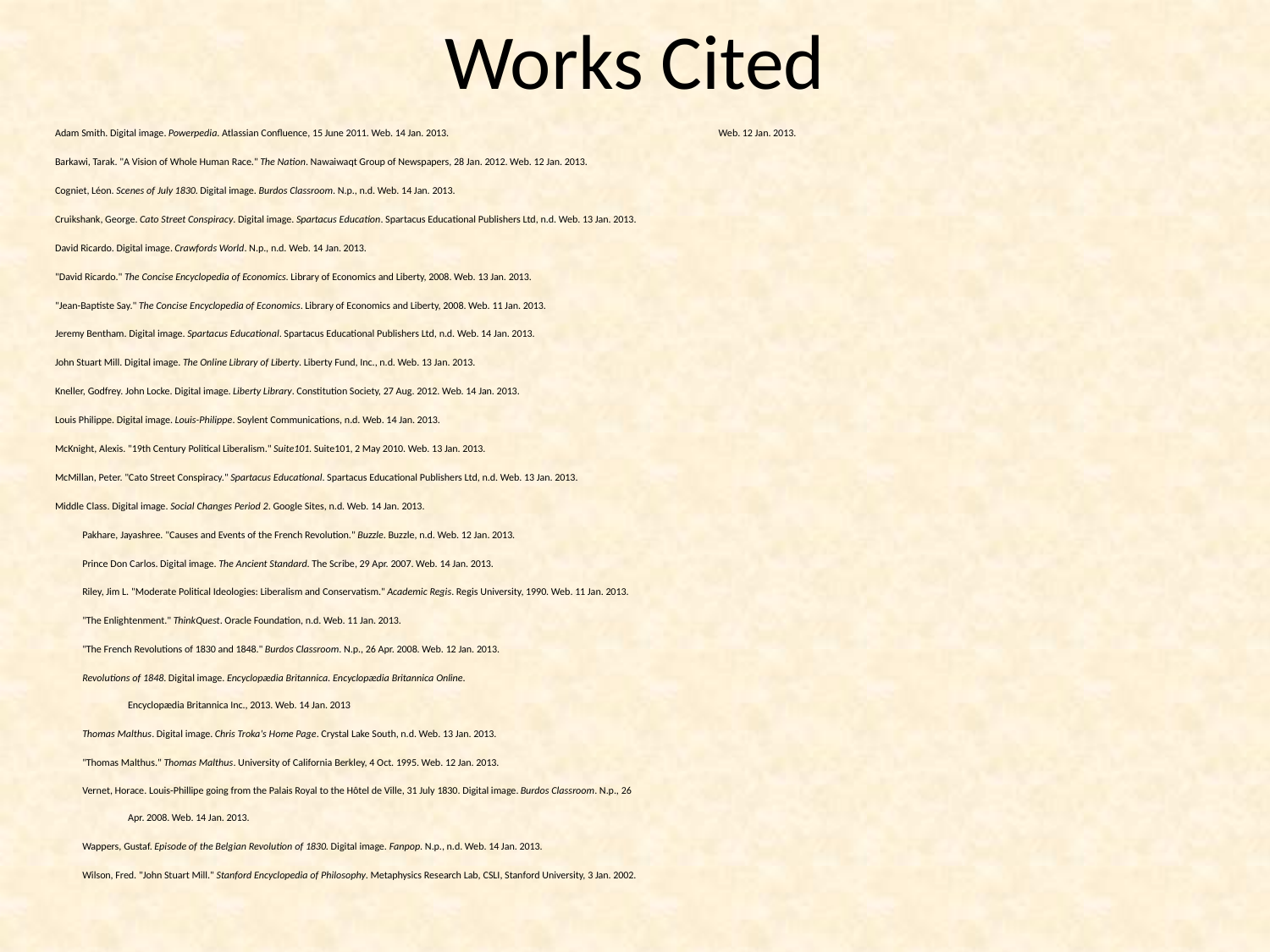

# Works Cited
Adam Smith. Digital image. Powerpedia. Atlassian Confluence, 15 June 2011. Web. 14 Jan. 2013.
Barkawi, Tarak. "A Vision of Whole Human Race." The Nation. Nawaiwaqt Group of Newspapers, 28 Jan. 2012. Web. 12 Jan. 2013.
Cogniet, Léon. Scenes of July 1830. Digital image. Burdos Classroom. N.p., n.d. Web. 14 Jan. 2013.
Cruikshank, George. Cato Street Conspiracy. Digital image. Spartacus Education. Spartacus Educational Publishers Ltd, n.d. Web. 13 Jan. 2013.
David Ricardo. Digital image. Crawfords World. N.p., n.d. Web. 14 Jan. 2013.
"David Ricardo." The Concise Encyclopedia of Economics. Library of Economics and Liberty, 2008. Web. 13 Jan. 2013.
"Jean-Baptiste Say." The Concise Encyclopedia of Economics. Library of Economics and Liberty, 2008. Web. 11 Jan. 2013.
Jeremy Bentham. Digital image. Spartacus Educational. Spartacus Educational Publishers Ltd, n.d. Web. 14 Jan. 2013.
John Stuart Mill. Digital image. The Online Library of Liberty. Liberty Fund, Inc., n.d. Web. 13 Jan. 2013.
Kneller, Godfrey. John Locke. Digital image. Liberty Library. Constitution Society, 27 Aug. 2012. Web. 14 Jan. 2013.
Louis Philippe. Digital image. Louis-Philippe. Soylent Communications, n.d. Web. 14 Jan. 2013.
McKnight, Alexis. "19th Century Political Liberalism." Suite101. Suite101, 2 May 2010. Web. 13 Jan. 2013.
McMillan, Peter. "Cato Street Conspiracy." Spartacus Educational. Spartacus Educational Publishers Ltd, n.d. Web. 13 Jan. 2013.
Middle Class. Digital image. Social Changes Period 2. Google Sites, n.d. Web. 14 Jan. 2013.
Pakhare, Jayashree. "Causes and Events of the French Revolution." Buzzle. Buzzle, n.d. Web. 12 Jan. 2013.
Prince Don Carlos. Digital image. The Ancient Standard. The Scribe, 29 Apr. 2007. Web. 14 Jan. 2013.
Riley, Jim L. "Moderate Political Ideologies: Liberalism and Conservatism." Academic Regis. Regis University, 1990. Web. 11 Jan. 2013.
"The Enlightenment." ThinkQuest. Oracle Foundation, n.d. Web. 11 Jan. 2013.
"The French Revolutions of 1830 and 1848." Burdos Classroom. N.p., 26 Apr. 2008. Web. 12 Jan. 2013.
Revolutions of 1848. Digital image. Encyclopædia Britannica. Encyclopædia Britannica Online.
Encyclopædia Britannica Inc., 2013. Web. 14 Jan. 2013
Thomas Malthus. Digital image. Chris Troka's Home Page. Crystal Lake South, n.d. Web. 13 Jan. 2013.
"Thomas Malthus." Thomas Malthus. University of California Berkley, 4 Oct. 1995. Web. 12 Jan. 2013.
Vernet, Horace. Louis-Phillipe going from the Palais Royal to the Hôtel de Ville, 31 July 1830. Digital image. Burdos Classroom. N.p., 26 Apr. 2008. Web. 14 Jan. 2013.
Wappers, Gustaf. Episode of the Belgian Revolution of 1830. Digital image. Fanpop. N.p., n.d. Web. 14 Jan. 2013.
Wilson, Fred. "John Stuart Mill." Stanford Encyclopedia of Philosophy. Metaphysics Research Lab, CSLI, Stanford University, 3 Jan. 2002. Web. 12 Jan. 2013.